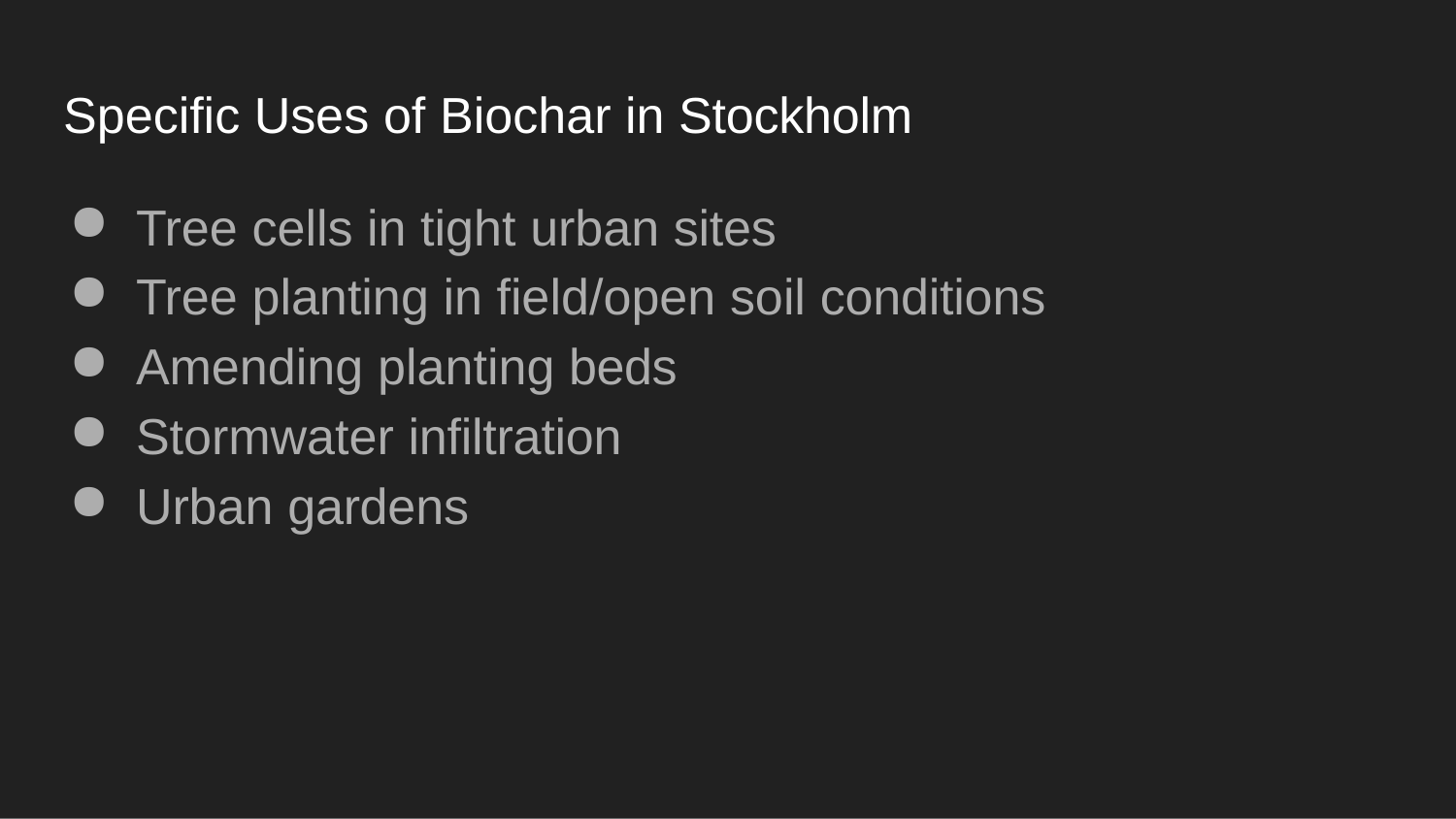

# Specific Uses of Biochar in Stockholm
Tree cells in tight urban sites
Tree planting in field/open soil conditions
Amending planting beds
Stormwater infiltration
Urban gardens